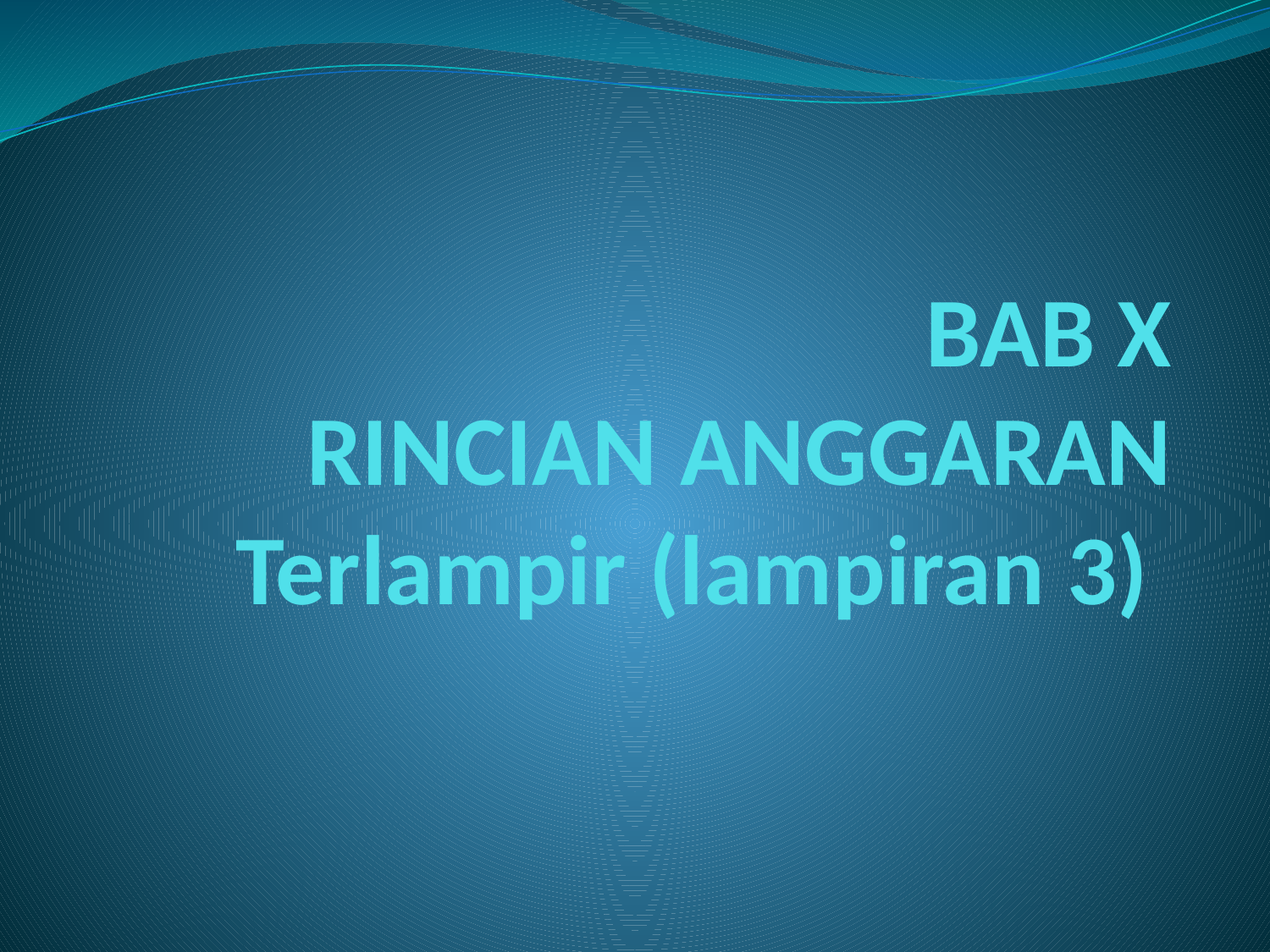

# BAB X RINCIAN ANGGARAN Terlampir (lampiran 3)